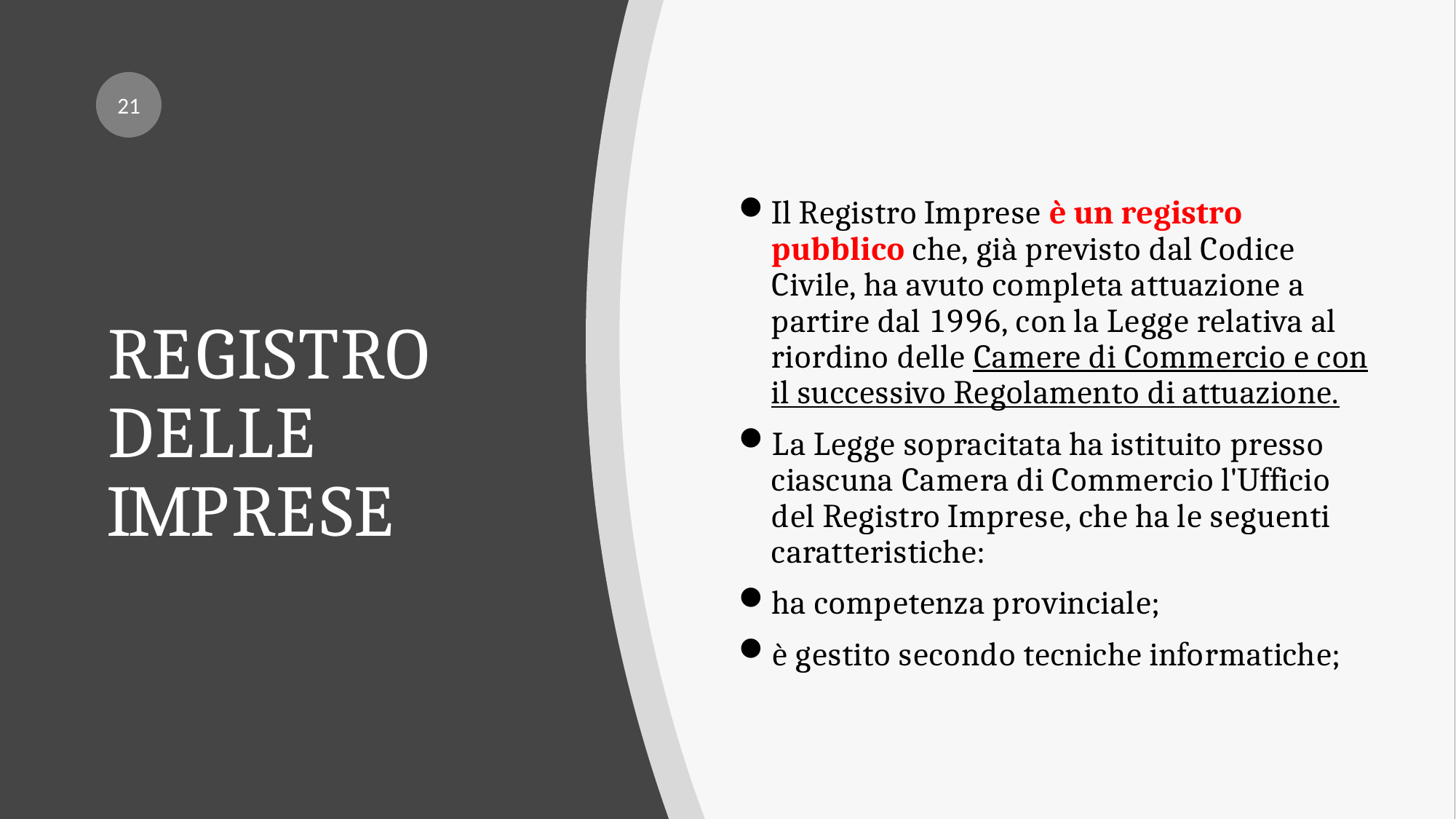

21
Il Registro Imprese è un registro pubblico che, già previsto dal Codice Civile, ha avuto completa attuazione a partire dal 1996, con la Legge relativa al riordino delle Camere di Commercio e con il successivo Regolamento di attuazione.
La Legge sopracitata ha istituito presso ciascuna Camera di Commercio l'Ufficio del Registro Imprese, che ha le seguenti caratteristiche:
ha competenza provinciale;
è gestito secondo tecniche informatiche;
# REGISTRO DELLE IMPRESE